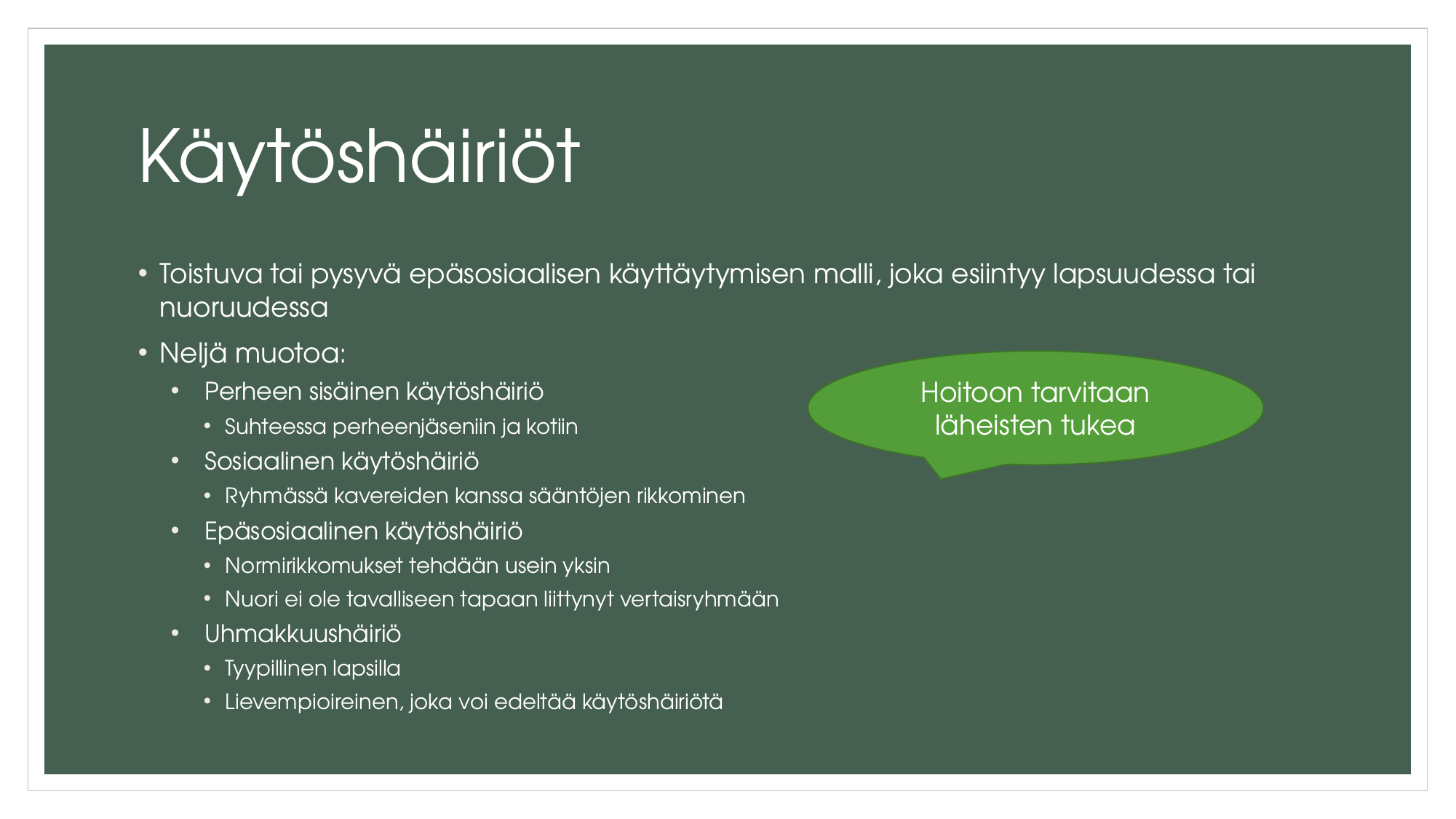

# Käytöshäiriöt
Toistuva tai pysyvä epäsosiaalisen käyttäytymisen malli, joka esiintyy lapsuudessa tai nuoruudessa
Neljä muotoa:
Perheen sisäinen käytöshäiriö
Suhteessa perheenjäseniin ja kotiin
Sosiaalinen käytöshäiriö
Ryhmässä kavereiden kanssa sääntöjen rikkominen
Epäsosiaalinen käytöshäiriö
Normirikkomukset tehdään usein yksin
Nuori ei ole tavalliseen tapaan liittynyt vertaisryhmään
Uhmakkuushäiriö
Tyypillinen lapsilla
Lievempioireinen, joka voi edeltää käytöshäiriötä

Hoitoon tarvitaan läheisten tukea